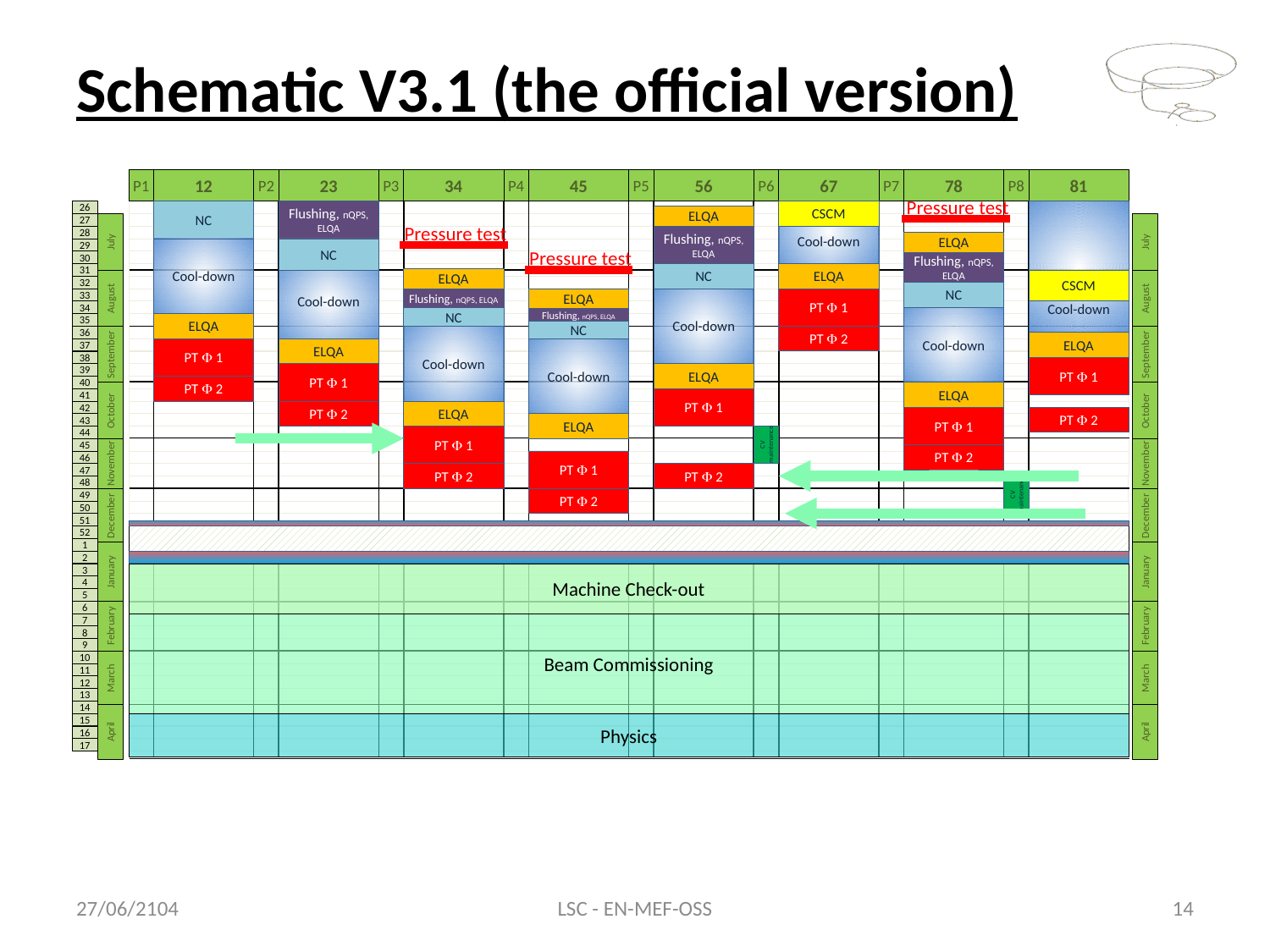

# Schematic V3.1 (the official version)
Pressure test
NC
Flushing, nQPS, ELQA

Cool-down
CSCM

Cool-down
ELQA
Pressure test
Flushing, nQPS, ELQA
ELQA
Cool-down
NC
Pressure test
Flushing, nQPS, ELQA
Cool-down
ELQA
NC
ELQA
CSCM
NC
Flushing, nQPS, ELQA
ELQA
Cool-down
PT Φ 1
NC
Flushing, nQPS, ELQA
Cool-down
ELQA
NC
Cool-down
PT Φ 2
ELQA
PT Φ 1
ELQA
Cool-down
PT Φ 1
PT Φ 1
ELQA
PT Φ 2
ELQA
PT Φ 1
PT Φ 2
ELQA
PT Φ 1
PT Φ 2
ELQA
PT Φ 1
CV maintenance
PT Φ 2
PT Φ 1
PT Φ 2
PT Φ 2
CV maintenance
PT Φ 2

Machine Check-out
Beam Commissioning
Physics
27/06/2104
LSC - EN-MEF-OSS
14